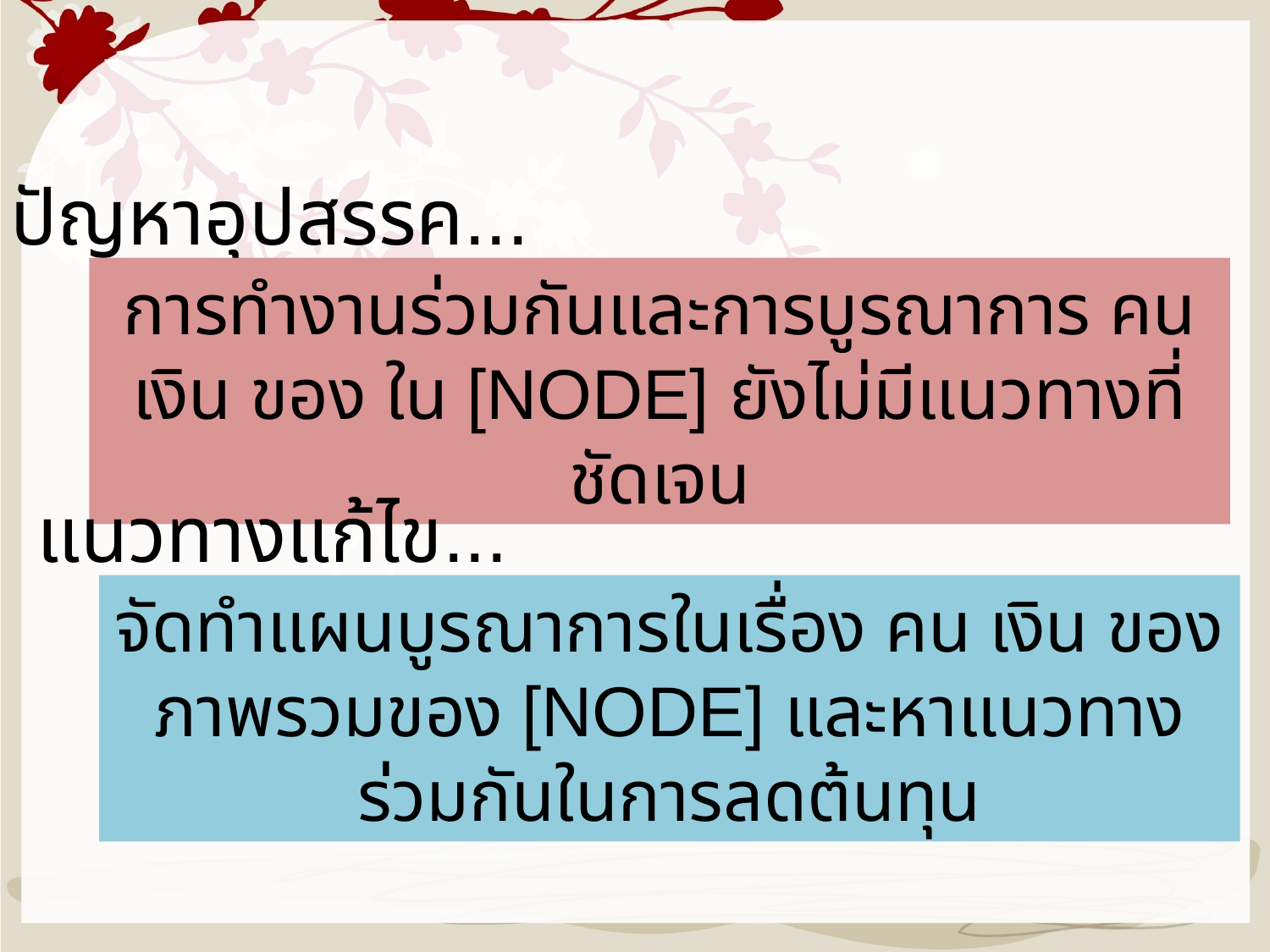

ปัญหาอุปสรรค...
การทำงานร่วมกันและการบูรณาการ คน เงิน ของ ใน [NODE] ยังไม่มีแนวทางที่ชัดเจน
แนวทางแก้ไข...
จัดทำแผนบูรณาการในเรื่อง คน เงิน ของ ภาพรวมของ [NODE] และหาแนวทางร่วมกันในการลดต้นทุน